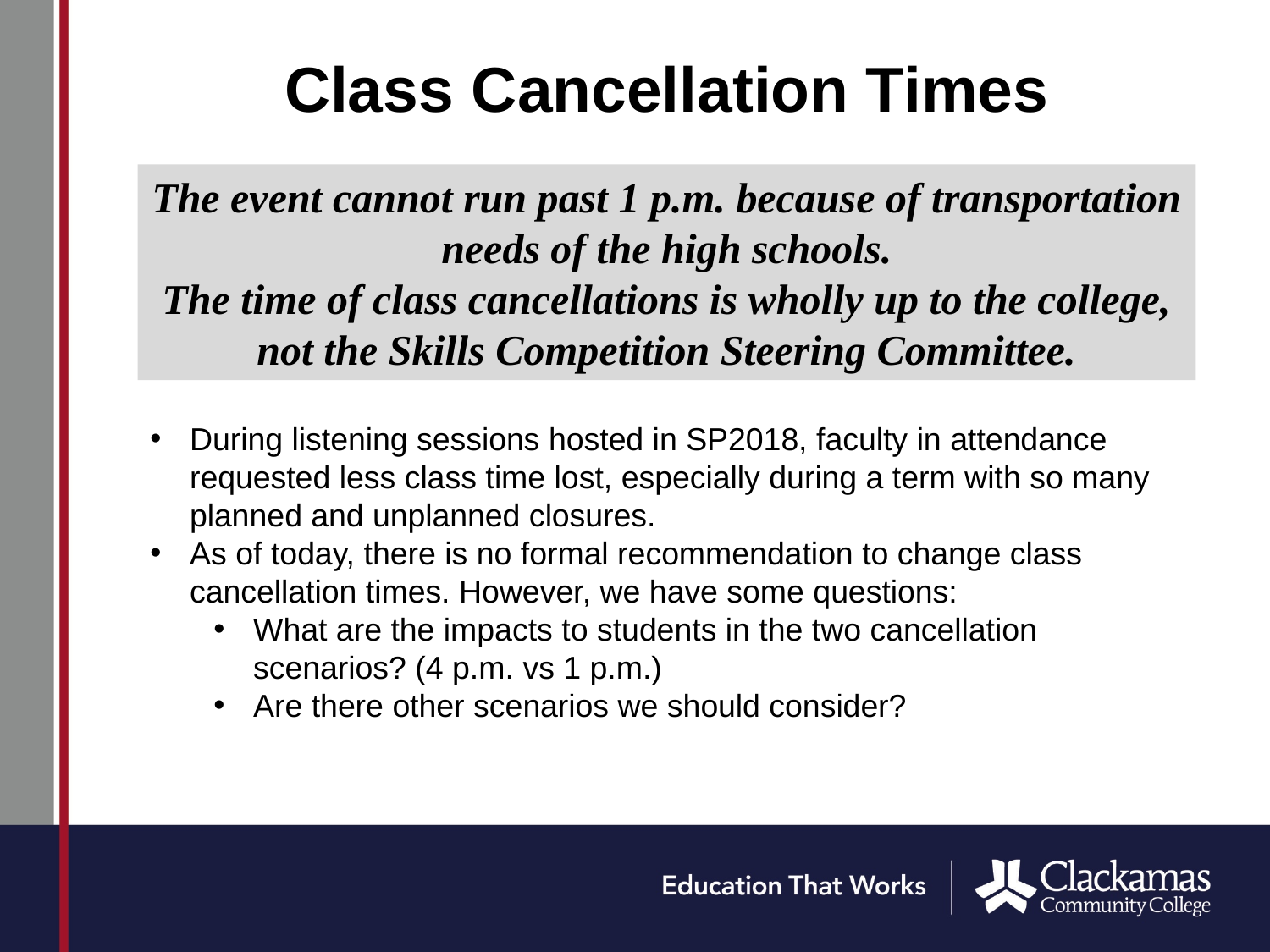

# Class Cancellation Times
The event cannot run past 1 p.m. because of transportation needs of the high schools.
The time of class cancellations is wholly up to the college, not the Skills Competition Steering Committee.
During listening sessions hosted in SP2018, faculty in attendance requested less class time lost, especially during a term with so many planned and unplanned closures.
As of today, there is no formal recommendation to change class cancellation times. However, we have some questions:
What are the impacts to students in the two cancellation scenarios? (4 p.m. vs 1 p.m.)
Are there other scenarios we should consider?